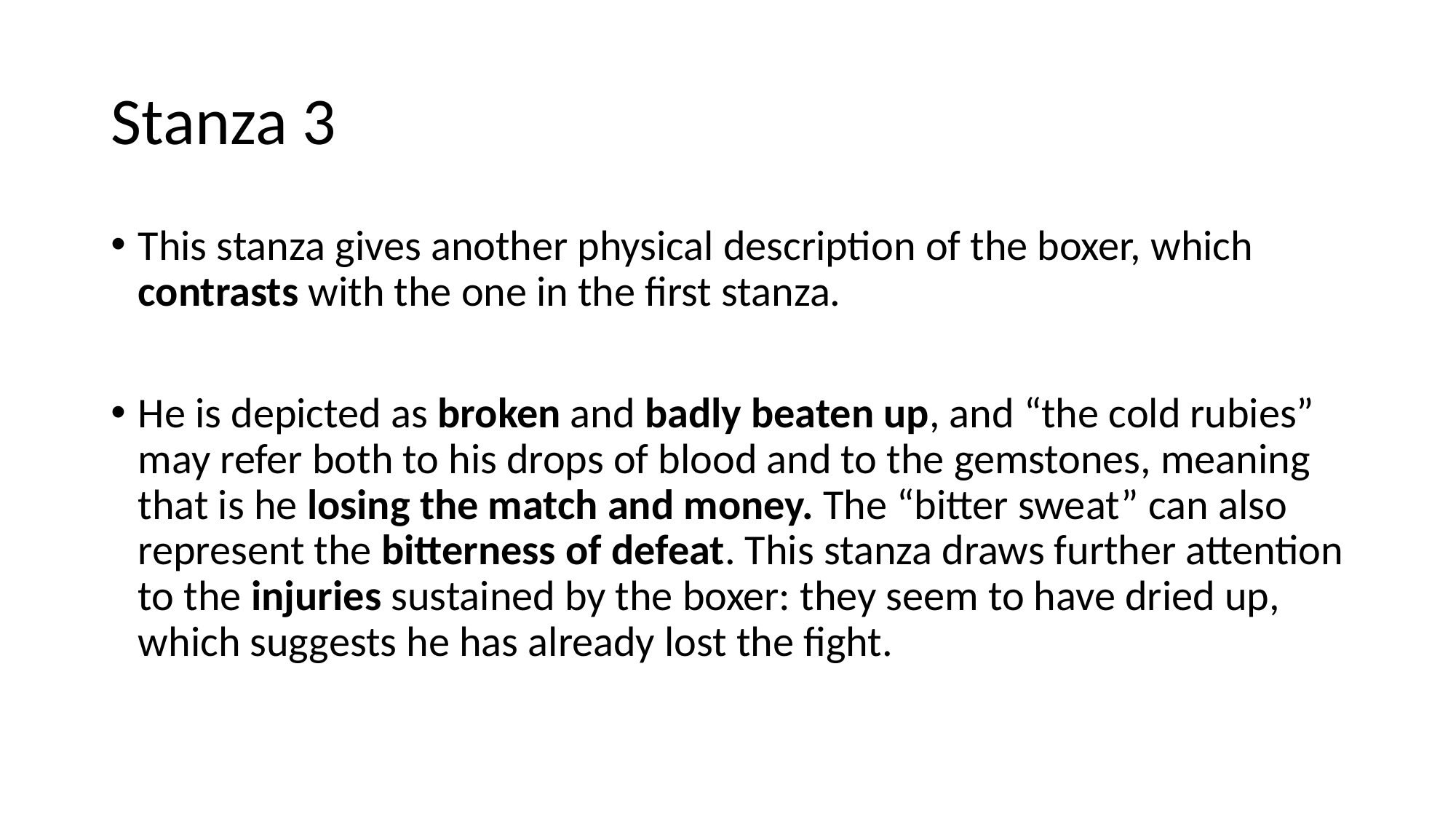

# Stanza 3
This stanza gives another physical description of the boxer, which contrasts with the one in the first stanza.

He is depicted as broken and badly beaten up, and “the cold rubies” may refer both to his drops of blood and to the gemstones, meaning that is he losing the match and money. The “bitter sweat” can also represent the bitterness of defeat. This stanza draws further attention to the injuries sustained by the boxer: they seem to have dried up, which suggests he has already lost the fight.